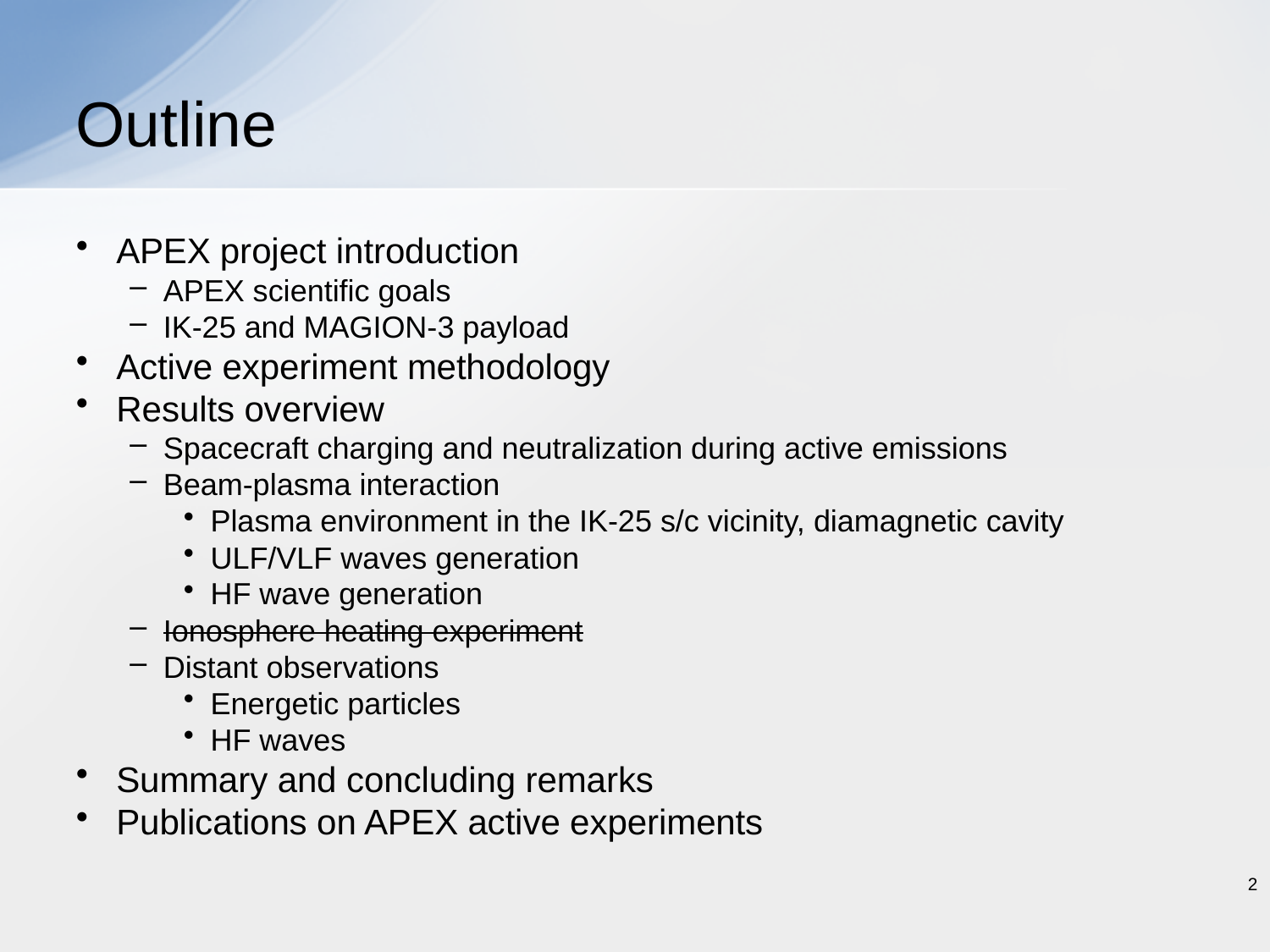

# Outline
APEX project introduction
APEX scientific goals
IK-25 and MAGION-3 payload
Active experiment methodology
Results overview
Spacecraft charging and neutralization during active emissions
Beam-plasma interaction
Plasma environment in the IK-25 s/c vicinity, diamagnetic cavity
ULF/VLF waves generation
HF wave generation
Ionosphere heating experiment
Distant observations
Energetic particles
HF waves
Summary and concluding remarks
Publications on APEX active experiments
2